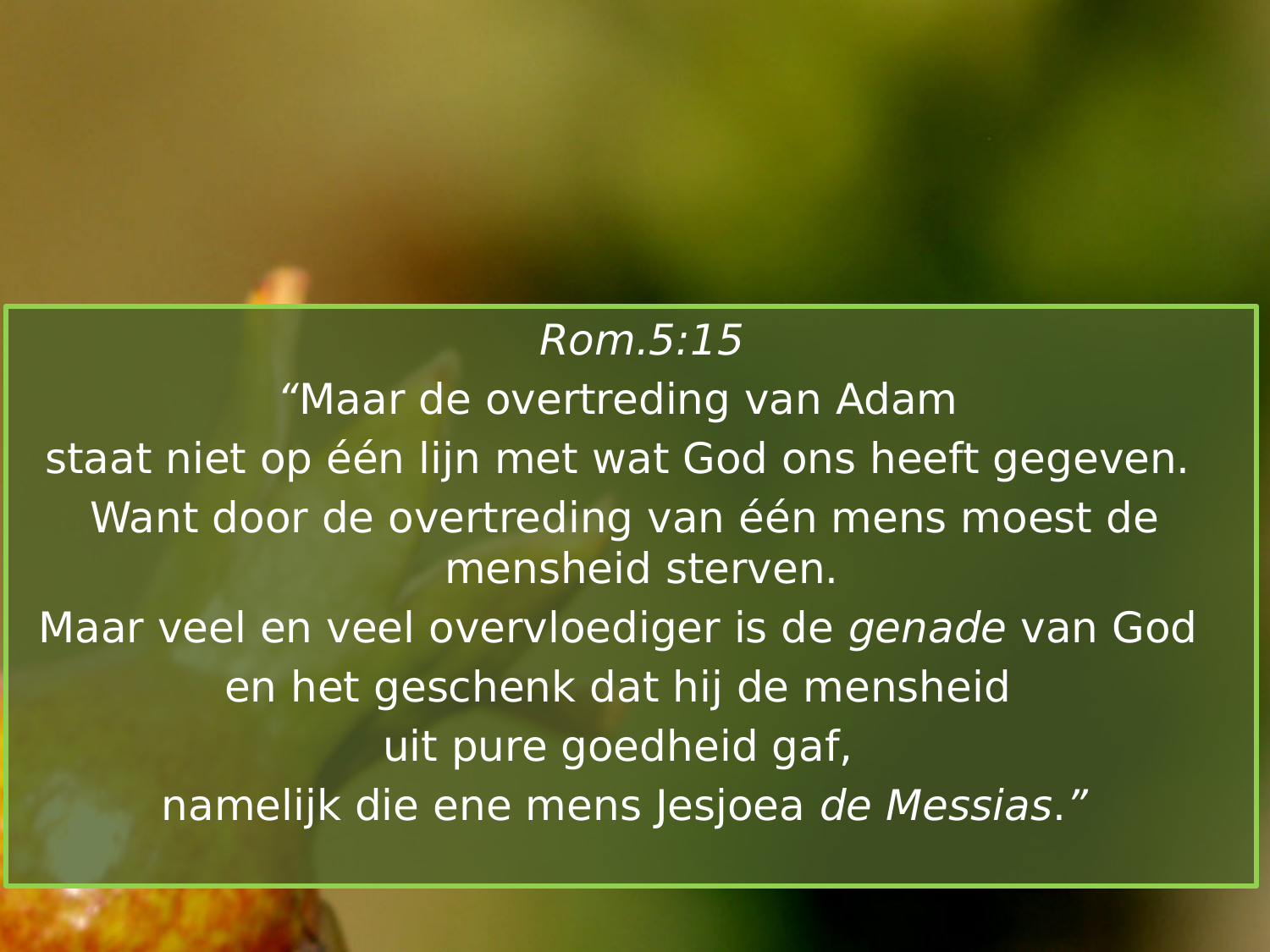

Rom.5:15
“Maar de overtreding van Adam
staat niet op één lijn met wat God ons heeft gegeven.
Want door de overtreding van één mens moest de mensheid sterven.
Maar veel en veel overvloediger is de genade van God
en het geschenk dat hij de mensheid
uit pure goedheid gaf,
namelijk die ene mens Jesjoea de Messias.”